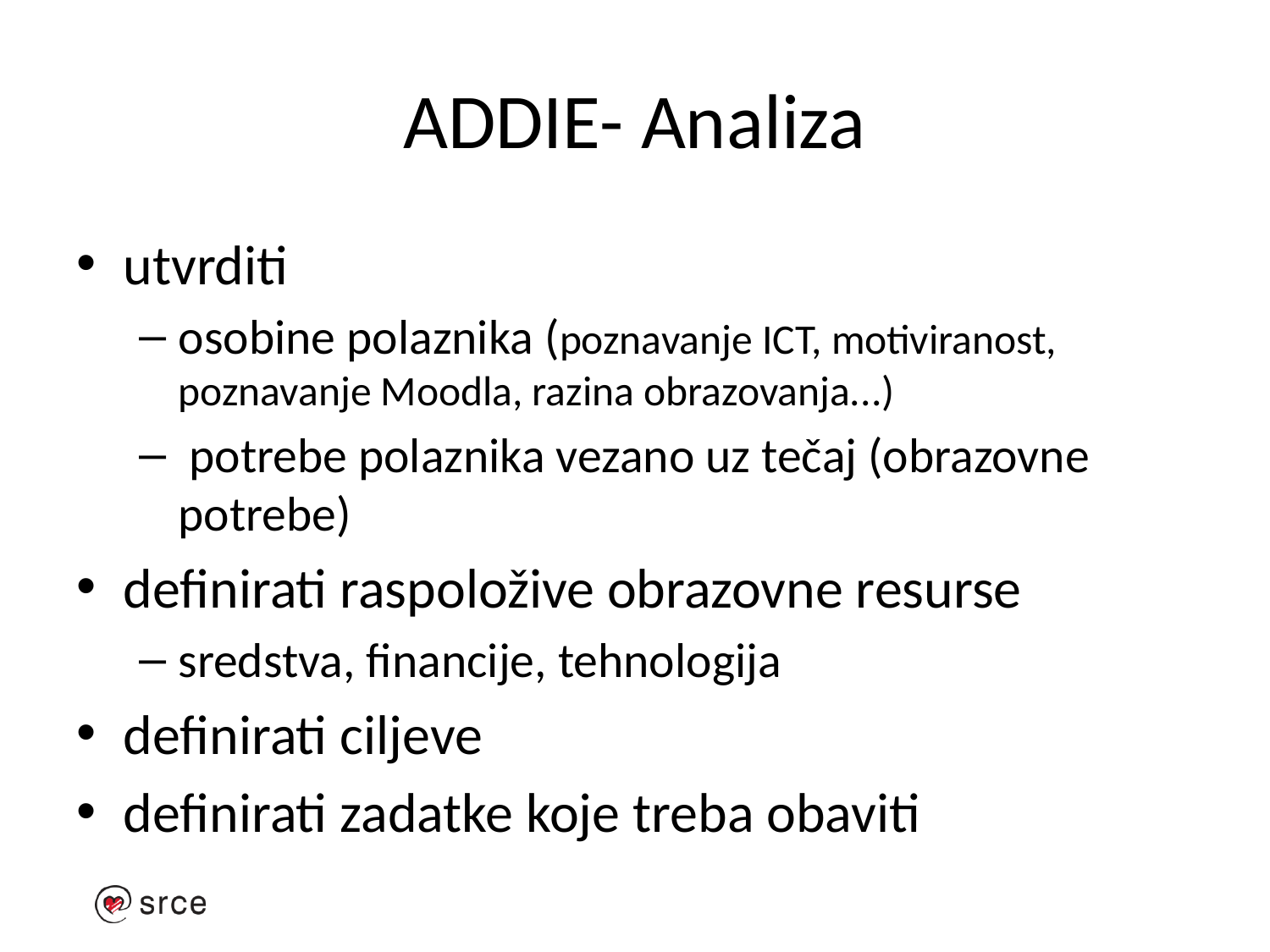

# ADDIE- Analiza
utvrditi
osobine polaznika (poznavanje ICT, motiviranost, poznavanje Moodla, razina obrazovanja...)
 potrebe polaznika vezano uz tečaj (obrazovne potrebe)
definirati raspoložive obrazovne resurse
sredstva, financije, tehnologija
definirati ciljeve
definirati zadatke koje treba obaviti